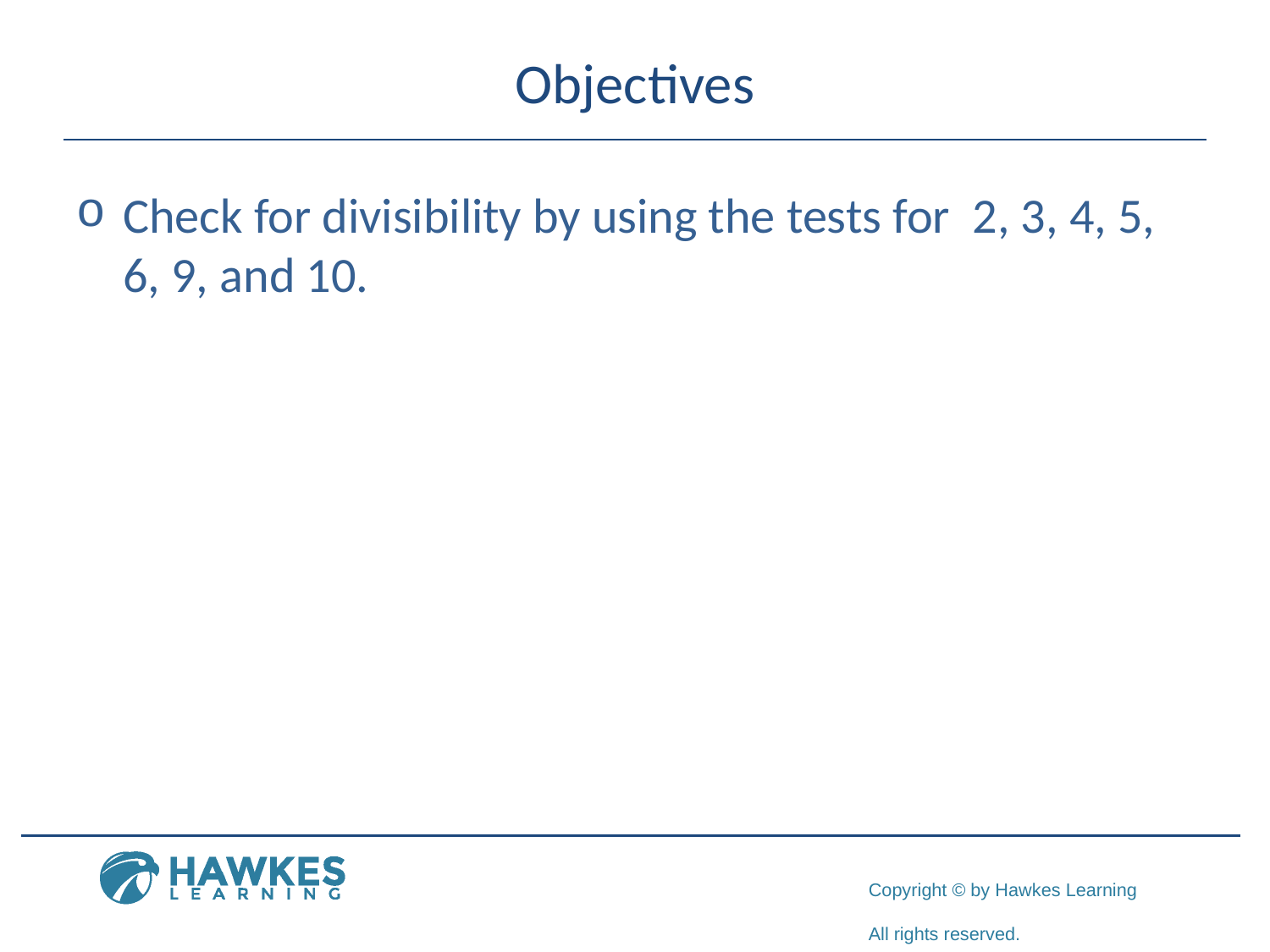

# Objectives
Check for divisibility by using the tests for  2, 3, 4, 5, 6, 9, and 10.